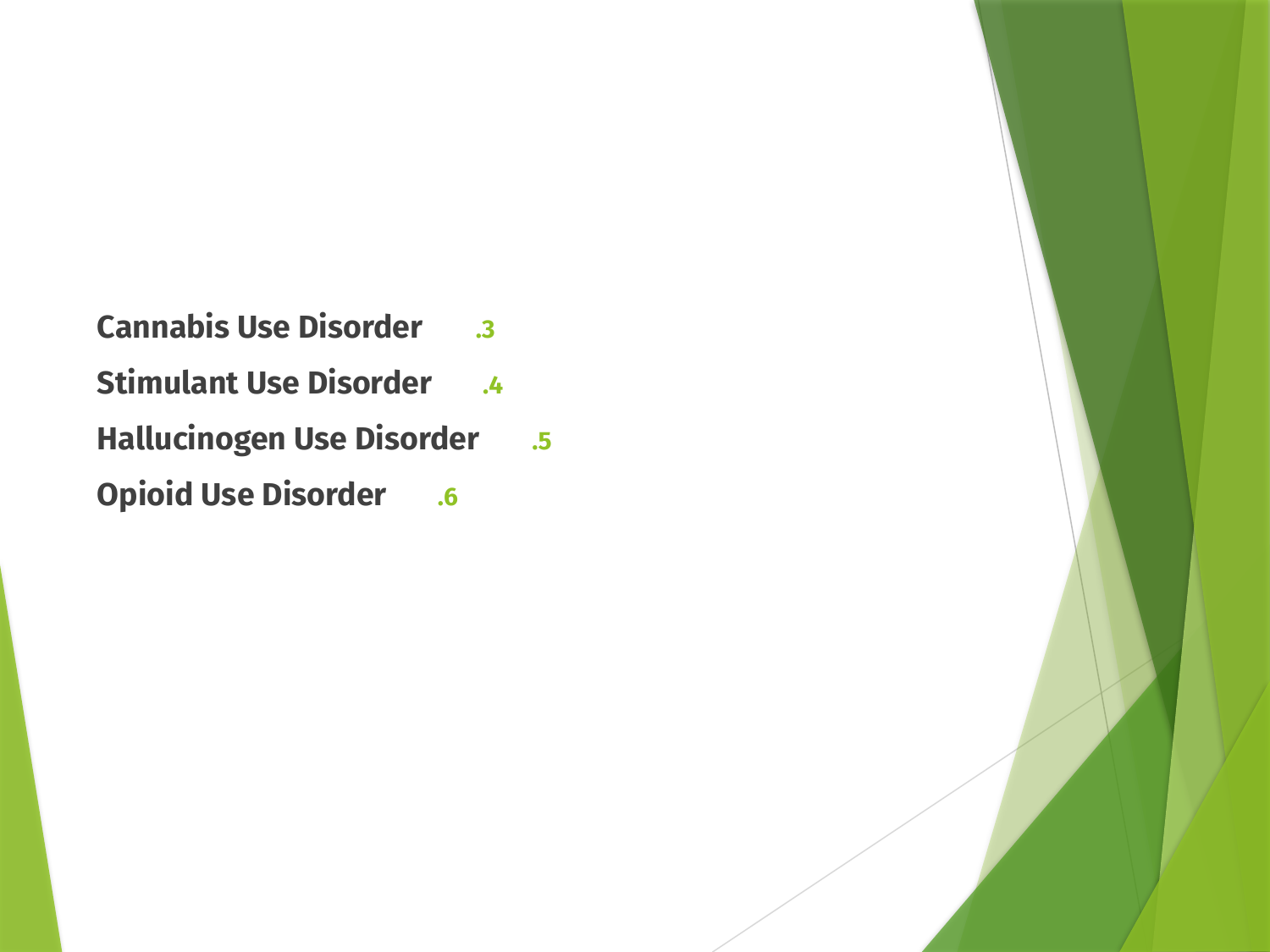

#
Cannabis Use Disorder
Stimulant Use Disorder
Hallucinogen Use Disorder
Opioid Use Disorder